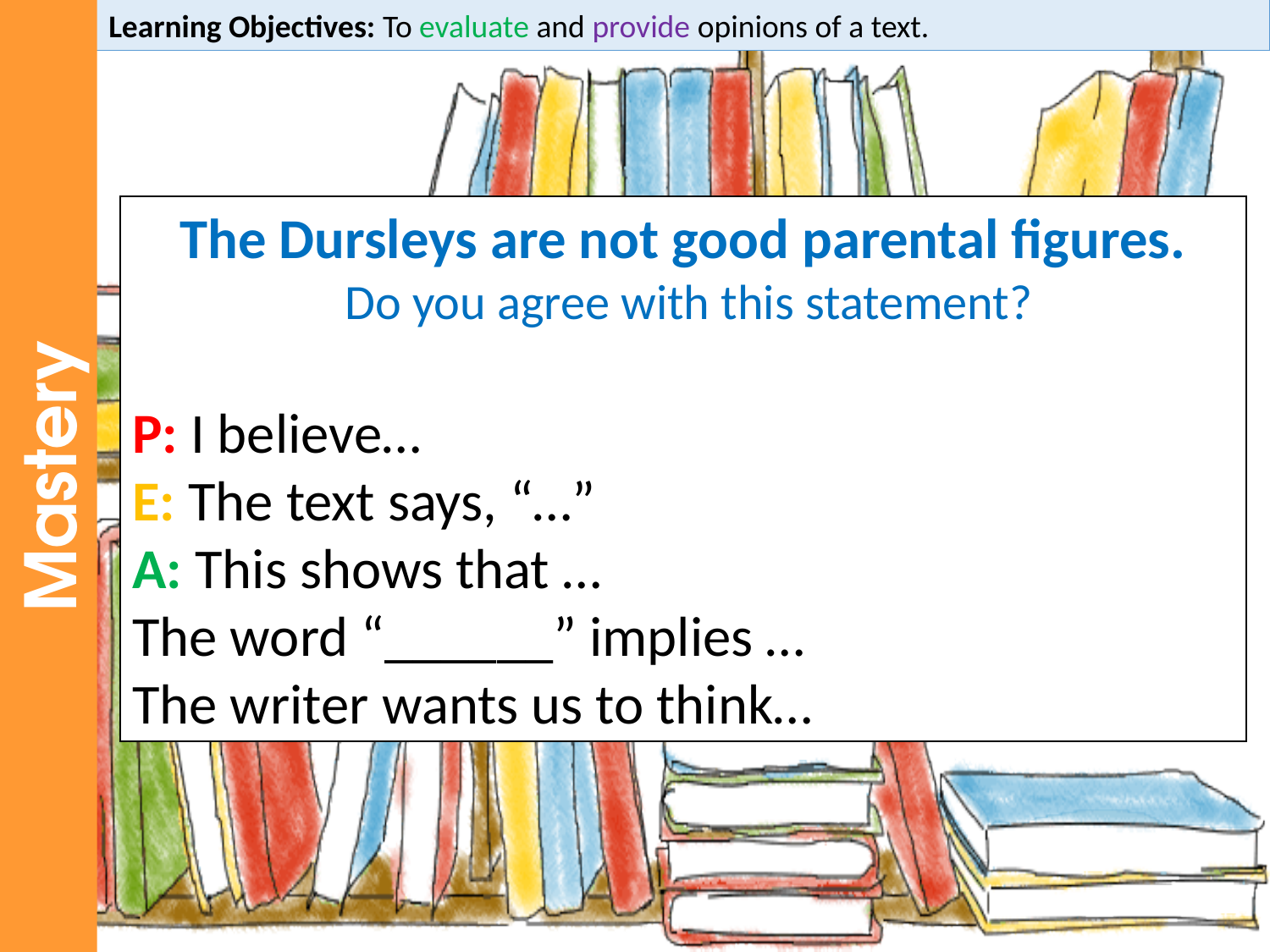

Learning Objectives: To evaluate and provide opinions of a text.
The Dursleys are not good parental figures.
 Do you agree with this statement?

P: I believe…
E: The text says, “…”
A: This shows that …
The word “______” implies …
The writer wants us to think…
Mastery